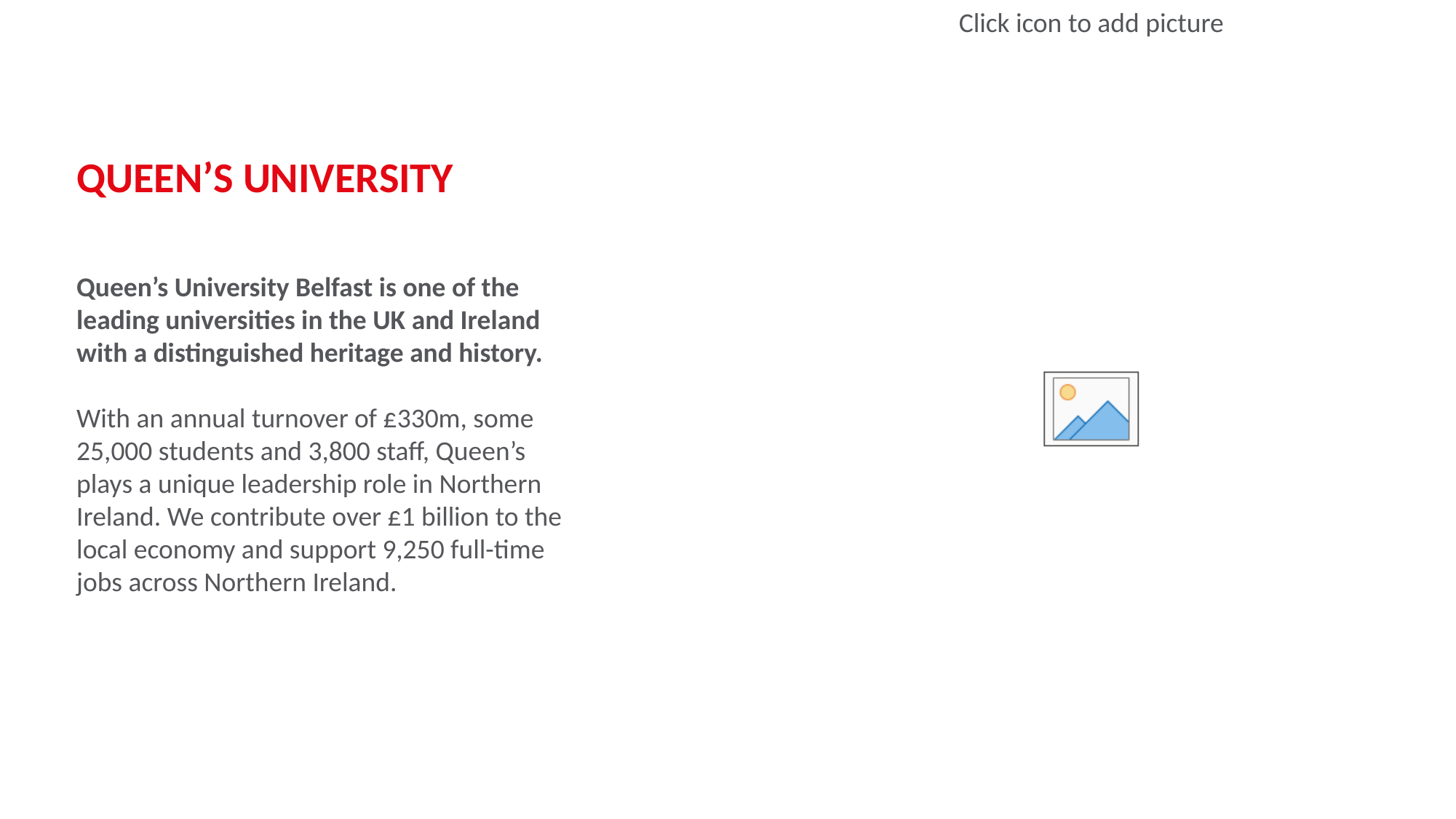

# queen’s university

Queen’s University Belfast is one of the leading universities in the UK and Ireland with a distinguished heritage and history.

With an annual turnover of £330m, some 25,000 students and 3,800 staff, Queen’s plays a unique leadership role in Northern Ireland. We contribute over £1 billion to the local economy and support 9,250 full-time jobs across Northern Ireland.